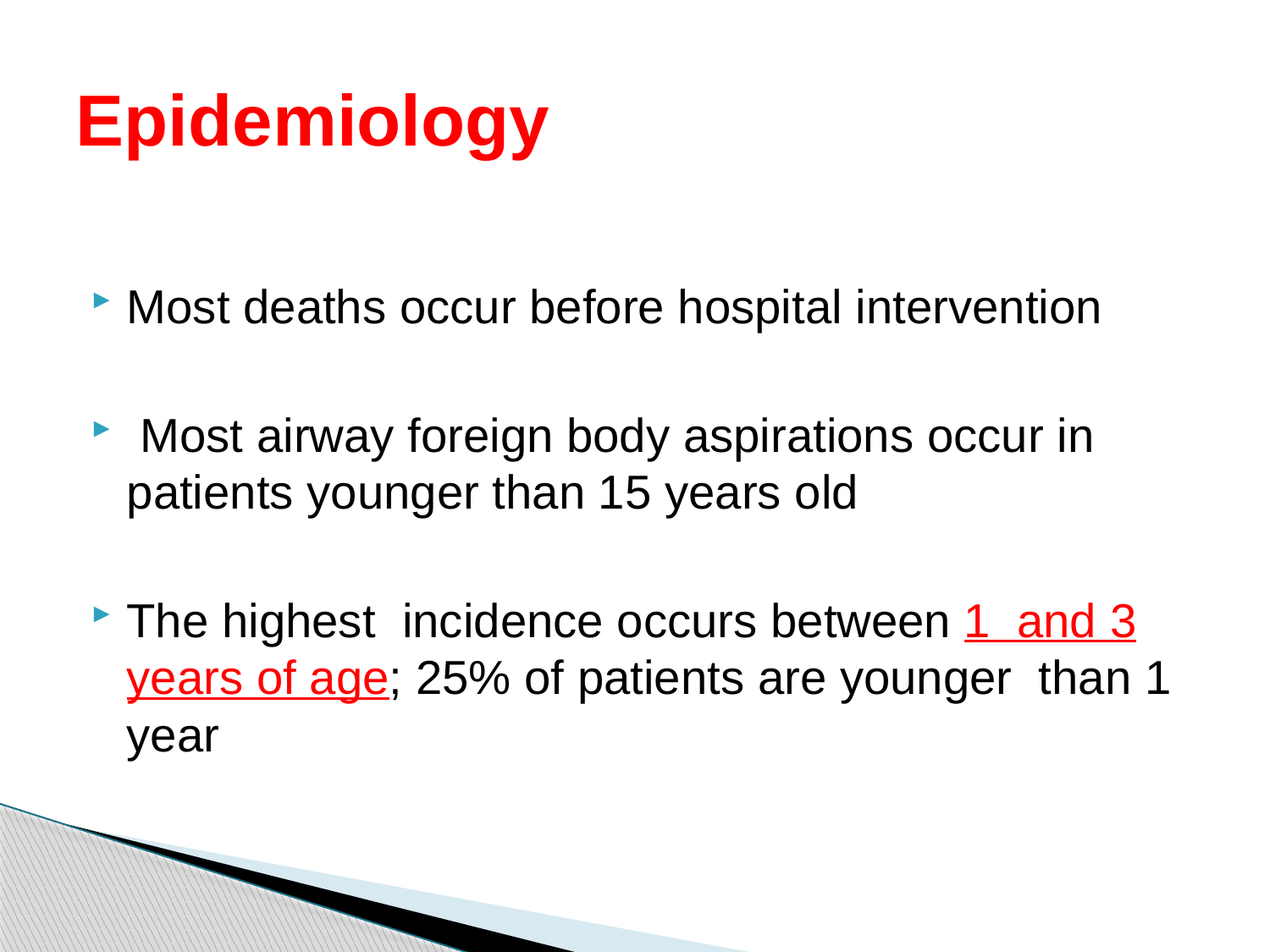

# Epidemiology

Most deaths occur before hospital intervention

 Most airway foreign body aspirations occur in patients younger than 15 years old

The highest  incidence occurs between 1  and 3 years of age; 25% of patients are younger  than 1 year